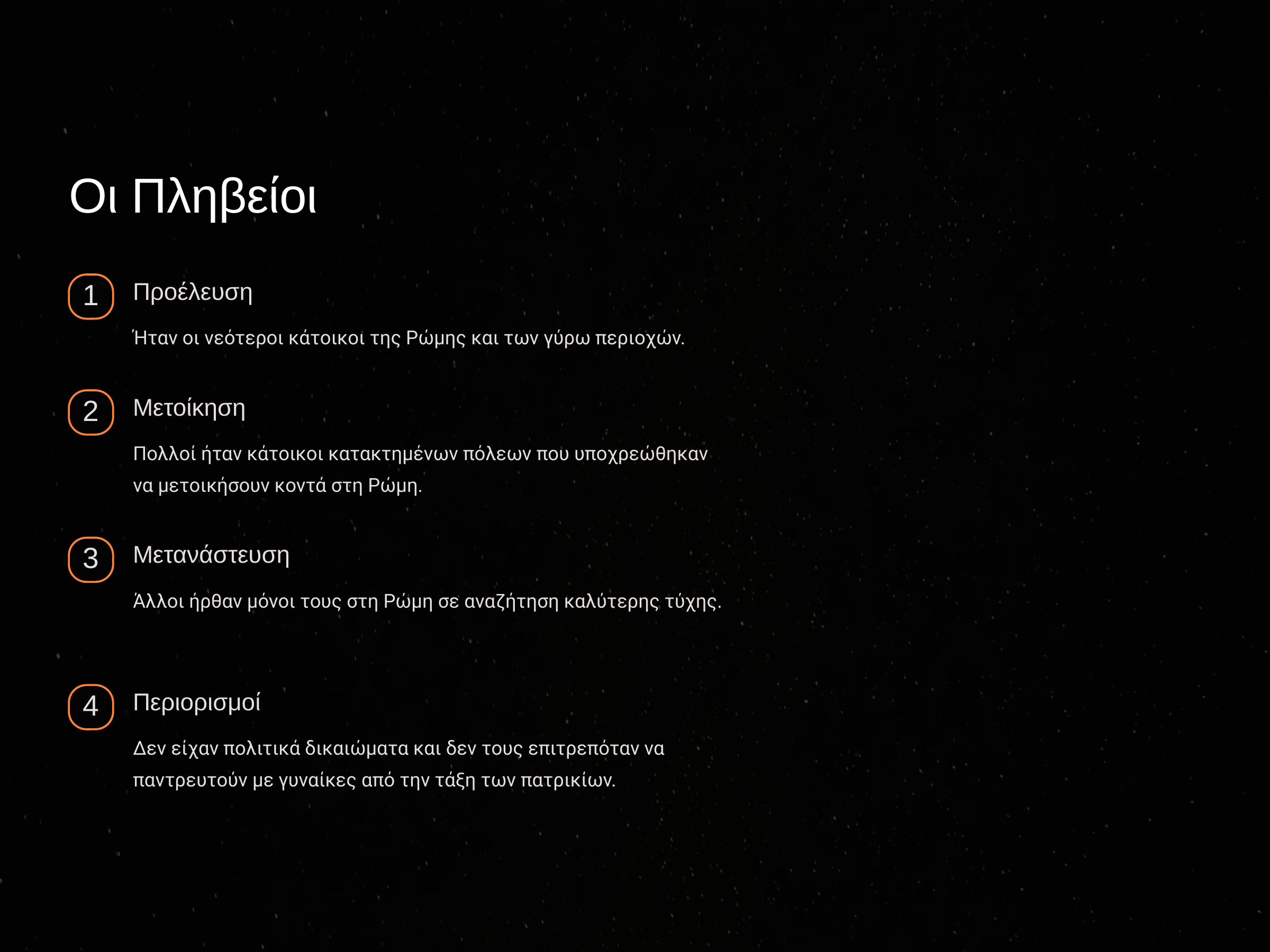

Οι Πληβείοι

Προέλευση
1
Ήταν οι νεότεροι κάτοικοι της Ρώμης και των γύρω περιοχών.

Μετοίκηση
2
Πολλοί ήταν κάτοικοι κατακτημένων πόλεων που υποχρεώθηκαν να μετοικήσουν κοντά στη Ρώμη.

Μετανάστευση
3
Άλλοι ήρθαν μόνοι τους στη Ρώμη σε αναζήτηση καλύτερης τύχης.

Περιορισμοί
4
Δεν είχαν πολιτικά δικαιώματα και δεν τους επιτρεπόταν να παντρευτούν με γυναίκες από την τάξη των πατρικίων.